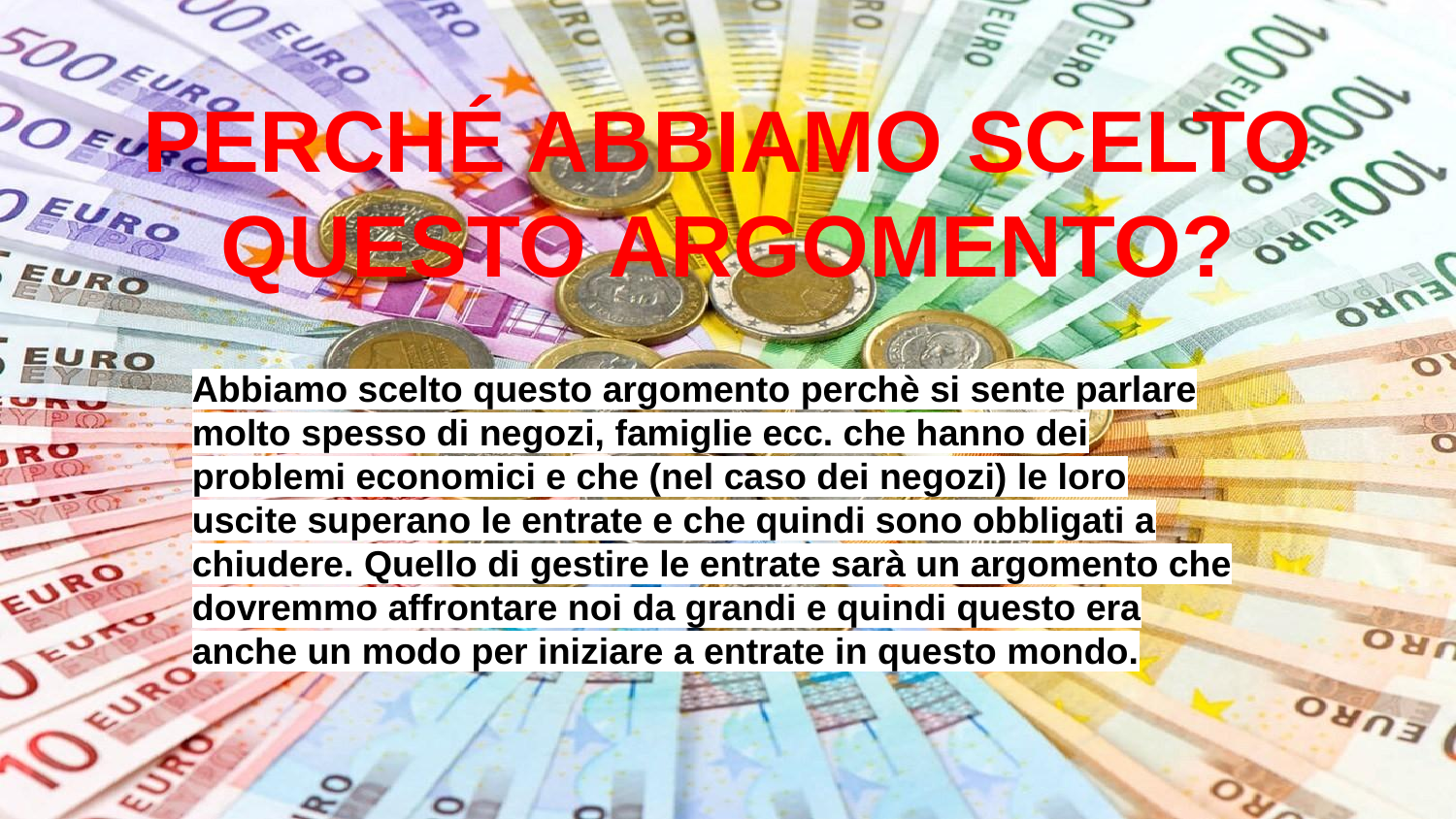

# PERCHÉ ABBIAMO SCELTO QUESTO ARGOMENTO?
Abbiamo scelto questo argomento perchè si sente parlare molto spesso di negozi, famiglie ecc. che hanno dei problemi economici e che (nel caso dei negozi) le loro uscite superano le entrate e che quindi sono obbligati a chiudere. Quello di gestire le entrate sarà un argomento che dovremmo affrontare noi da grandi e quindi questo era anche un modo per iniziare a entrate in questo mondo.